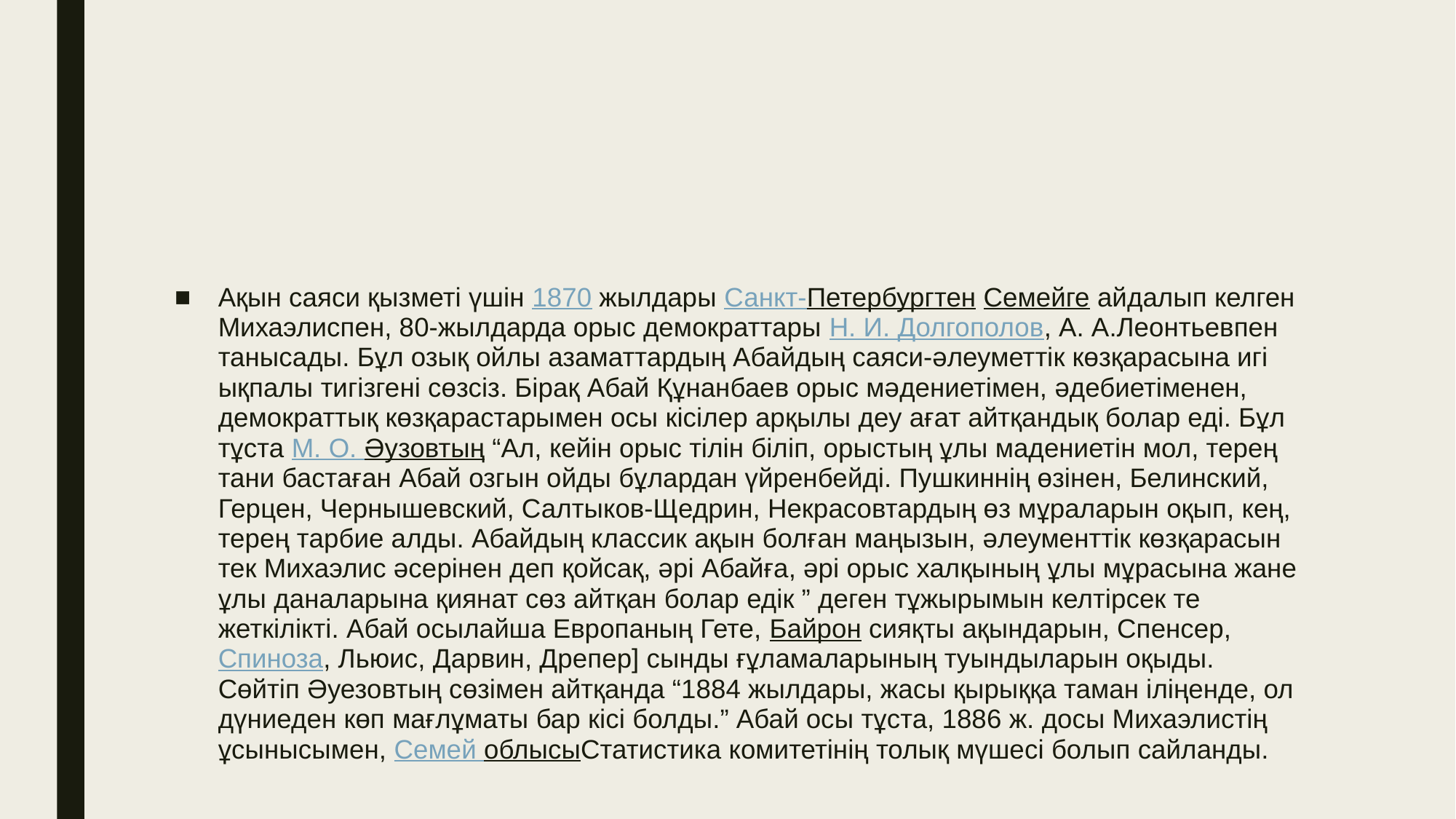

#
Ақын саяси қызметі үшін 1870 жылдары Санкт-Петербургтен Семейге айдалып келген Михаэлиспен, 80-жылдарда орыс демократтары Н. И. Долгополов, А. А.Леонтьевпен танысады. Бұл озық ойлы азаматтардың Абайдың саяси-әлеуметтік көзқарасына игі ықпалы тигізгені сөзсіз. Бірақ Абай Құнанбаев орыс мәдениетімен, әдебиетіменен, демократтық көзқарастарымен осы кісілер арқылы деу ағат айтқандық болар еді. Бұл тұста М. О. Әузовтың “Ал, кейін орыс тілін біліп, орыстың ұлы мадениетін мол, терең тани бастаған Абай озгын ойды бұлардан үйренбейді. Пушкиннің өзінен, Белинский, Герцен, Чернышевский, Салтыков-Щедрин, Некрасовтардың өз мұраларын оқып, кең, терең тарбие алды. Абайдың классик ақын болған маңызын, әлеументтік көзқарасын тек Михаэлис әсерінен деп қойсақ, әрі Абайға, әрі орыс халқының ұлы мұрасына жане ұлы даналарына қиянат сөз айтқан болар едік ” деген тұжырымын келтірсек те жеткілікті. Абай осылайша Европаның Гете, Байрон сияқты ақындарын, Спенсер, Спиноза, Льюис, Дарвин, Дрепер] сынды ғұламаларының туындыларын оқыды. Сөйтіп Әуезовтың сөзімен айтқанда “1884 жылдары, жасы қырыққа таман іліңенде, ол дүниеден көп мағлұматы бар кісі болды.” Абай осы тұста, 1886 ж. досы Михаэлистің ұсынысымен, Семей облысыСтатистика комитетінің толық мүшесі болып сайланды.